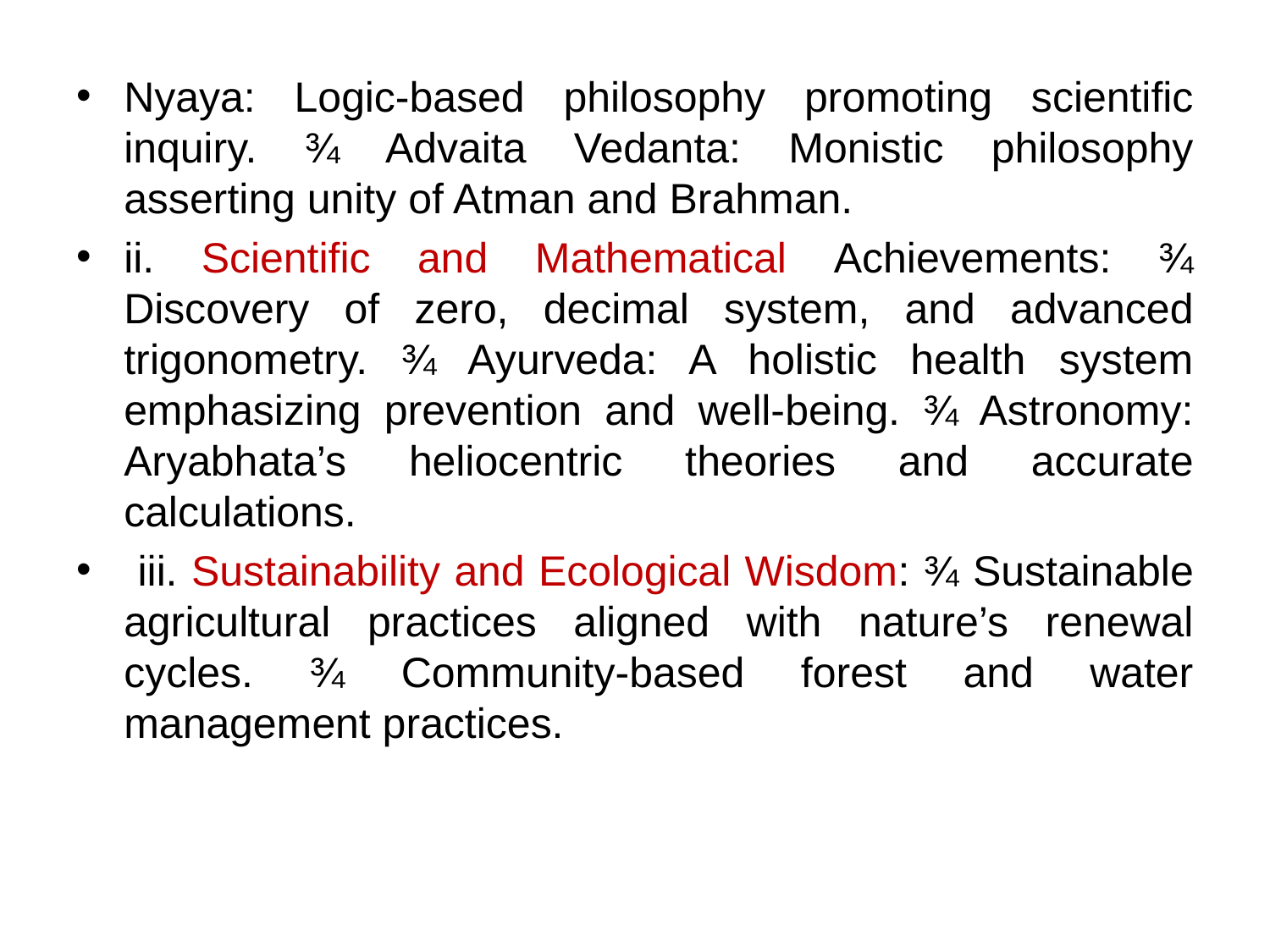

Nyaya: Logic-based philosophy promoting scientific inquiry. ¾ Advaita Vedanta: Monistic philosophy asserting unity of Atman and Brahman.
ii. Scientific and Mathematical Achievements: ¾ Discovery of zero, decimal system, and advanced trigonometry. ¾ Ayurveda: A holistic health system emphasizing prevention and well-being. ¾ Astronomy: Aryabhata’s heliocentric theories and accurate calculations.
 iii. Sustainability and Ecological Wisdom: ¾ Sustainable agricultural practices aligned with nature’s renewal cycles. ¾ Community-based forest and water management practices.